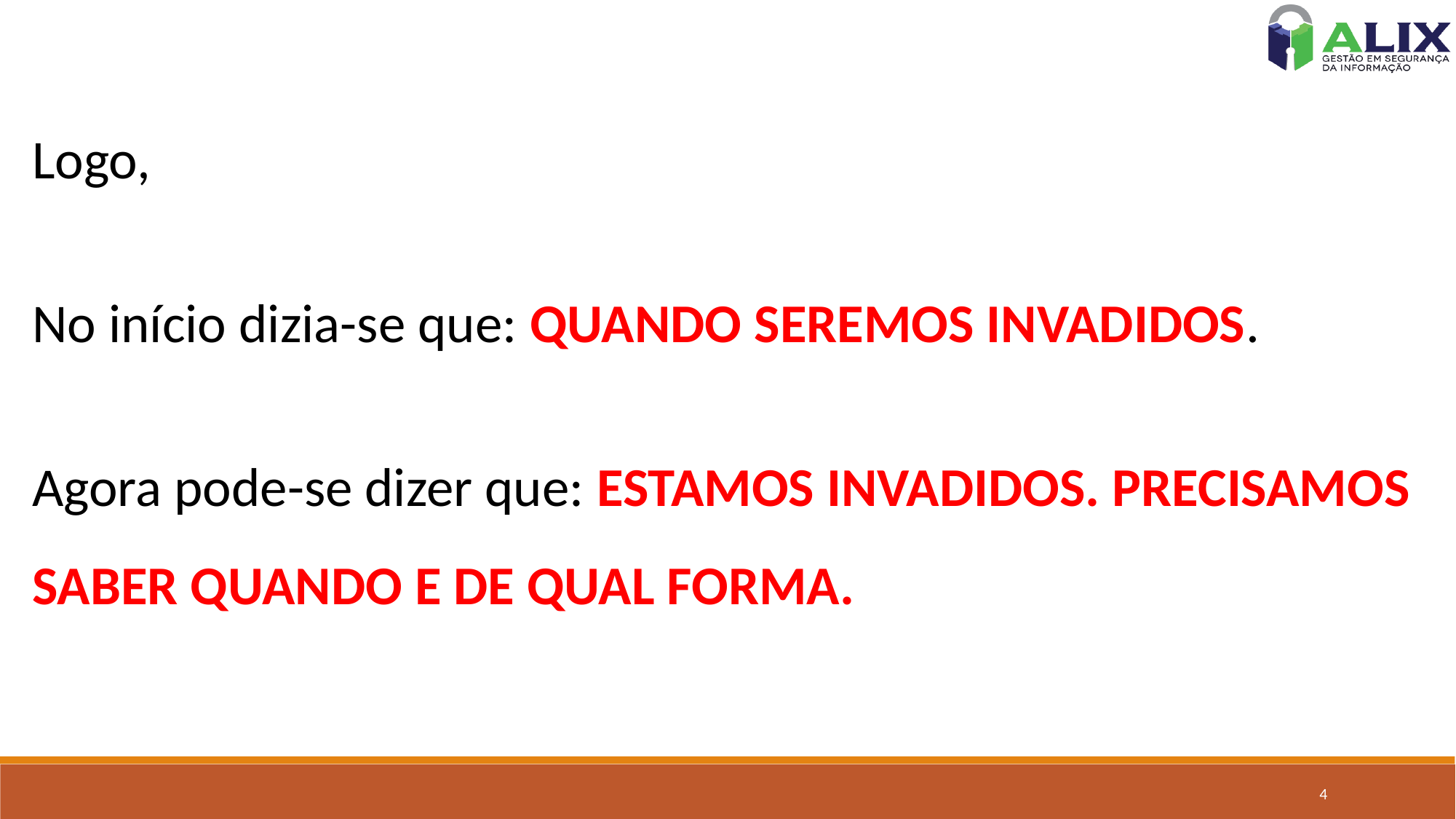

Logo,

No início dizia-se que: QUANDO SEREMOS INVADIDOS.

Agora pode-se dizer que: ESTAMOS INVADIDOS. PRECISAMOS SABER QUANDO E DE QUAL FORMA.
4